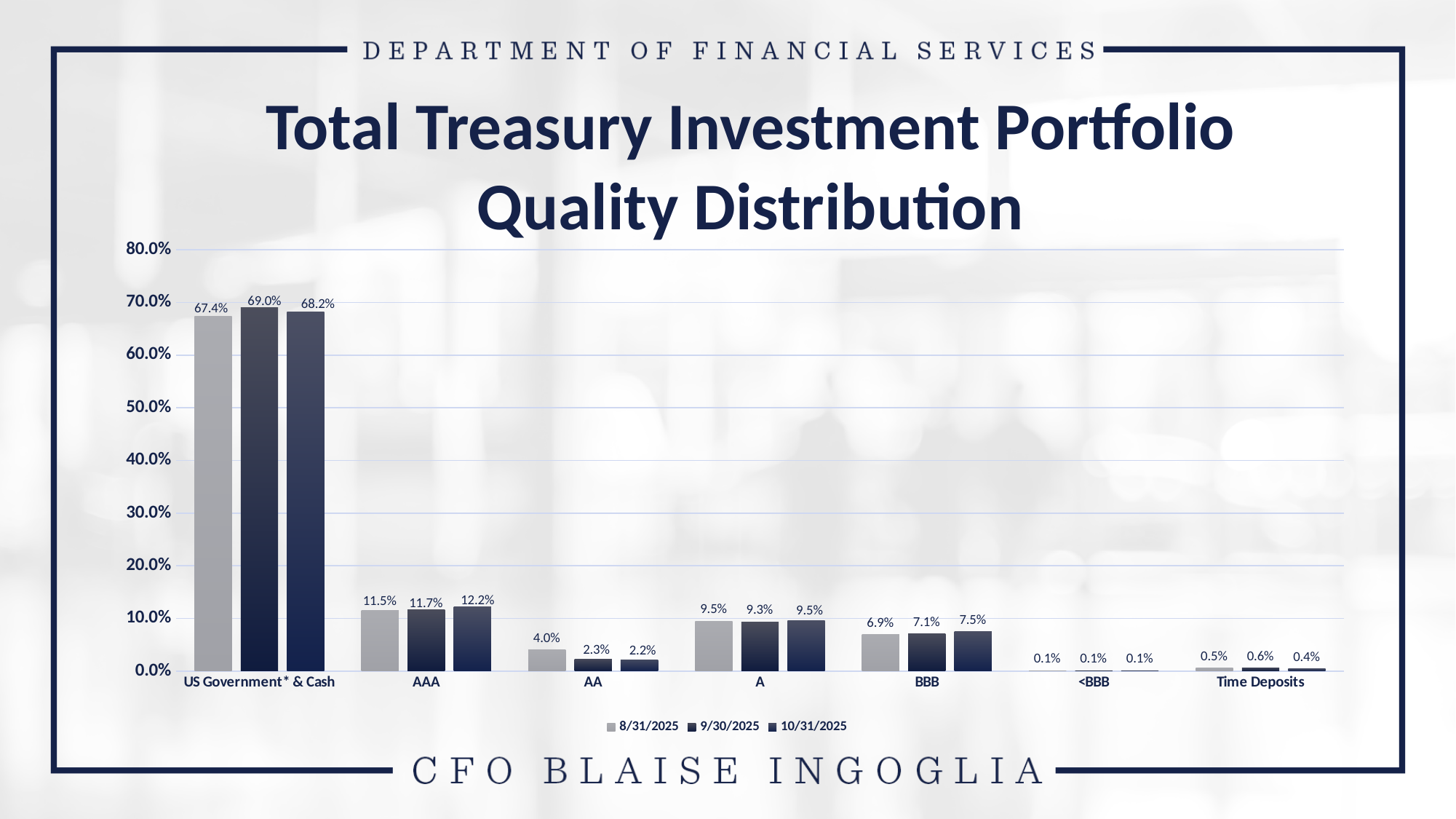

Total Treasury Investment Portfolio
Quality Distribution

### Chart

| Category | 8/31/2025 | 9/30/2025 | 10/31/2025 |
|---|---|---|---|
| US Government* & Cash | 0.6741 | 0.69 | 0.6817 |
| AAA | 0.1154 | 0.117 | 0.1217 |
| AA | 0.0404 | 0.0231 | 0.0215 |
| A | 0.095 | 0.093 | 0.0954 |
| BBB | 0.069 | 0.0707 | 0.075 |
| <BBB | 0.0007 | 0.0007 | 0.0007 |
| Time Deposits | 0.0055 | 0.0056 | 0.0041 |